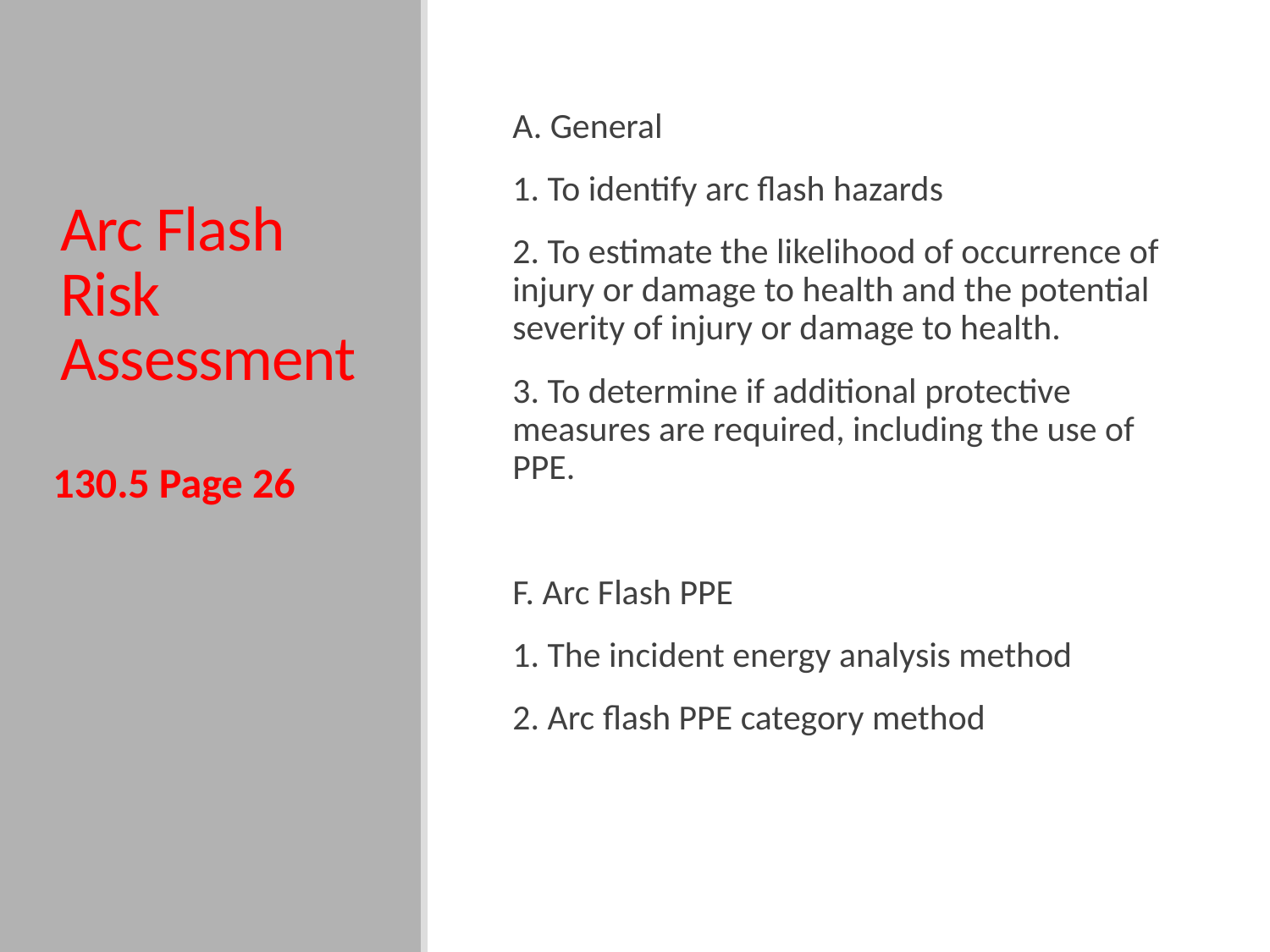

# Arc Flash Risk Assessment
A. General
1. To identify arc flash hazards
2. To estimate the likelihood of occurrence of injury or damage to health and the potential severity of injury or damage to health.
3. To determine if additional protective measures are required, including the use of PPE.

F. Arc Flash PPE
1. The incident energy analysis method
2. Arc flash PPE category method
130.5 Page 26